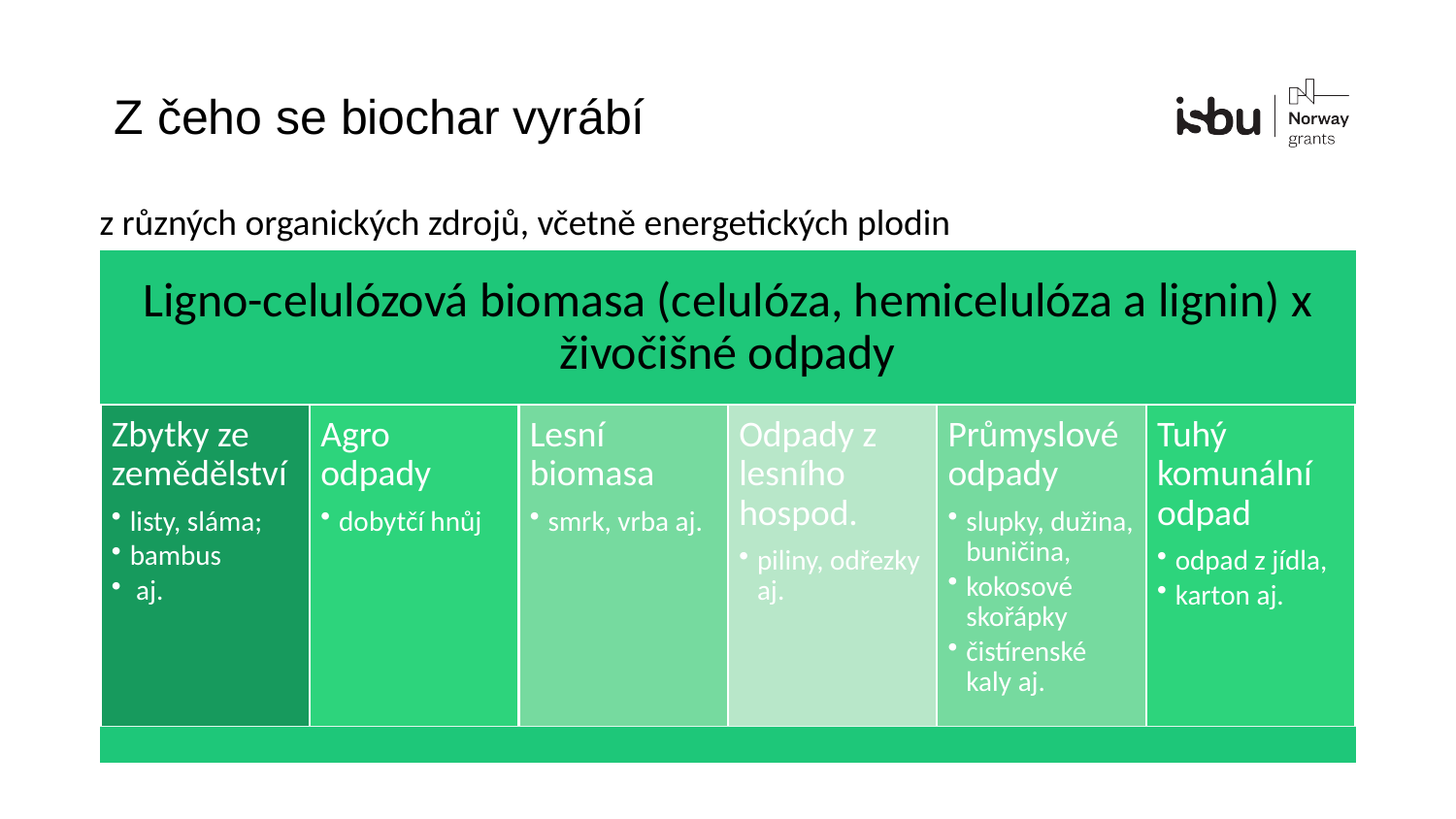

# Z čeho se biochar vyrábí
z různých organických zdrojů, včetně energetických plodin
Ligno-celulózová biomasa (celulóza, hemicelulóza a lignin) x živočišné odpady
Zbytky ze zemědělství
listy, sláma;
bambus
 aj.
Agro odpady
dobytčí hnůj
Lesní biomasa
smrk, vrba aj.
Odpady z lesního hospod.
piliny, odřezky aj.
Průmyslové odpady
slupky, dužina, buničina,
kokosové skořápky
čistírenské kaly aj.
Tuhý komunální odpad
odpad z jídla,
karton aj.